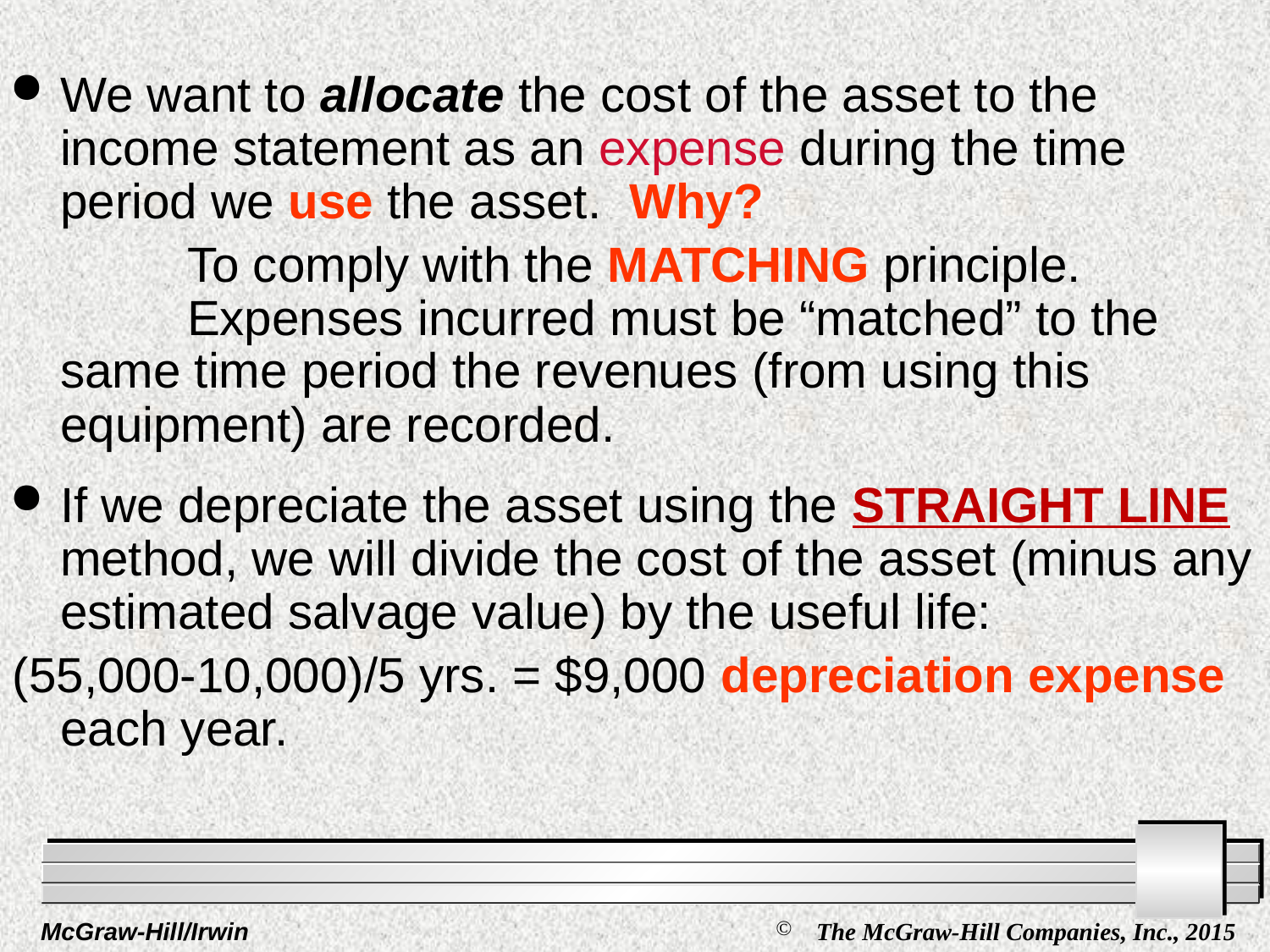

We want to allocate the cost of the asset to the income statement as an expense during the time period we use the asset.  Why?
		To comply with the MATCHING principle.  	 	Expenses incurred must be “matched” to the same time period the revenues (from using this equipment) are recorded.

If we depreciate the asset using the STRAIGHT LINE method, we will divide the cost of the asset (minus any estimated salvage value) by the useful life:
(55,000-10,000)/5 yrs. = $9,000 depreciation expense each year.